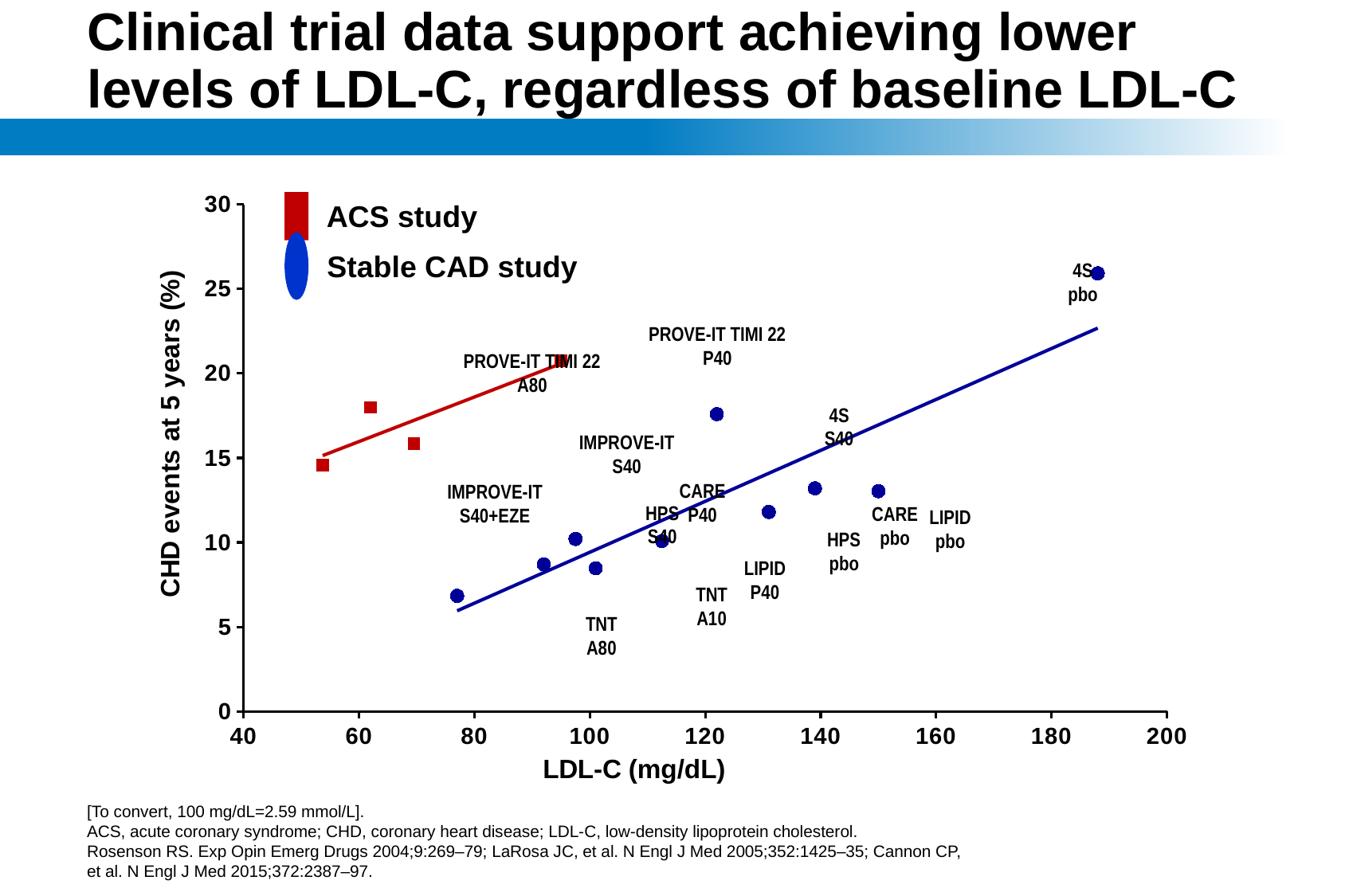

# Clinical trial data support achieving lower levels of LDL-C, regardless of baseline LDL-C

### Chart

| Category |  |  |
|---|---|---|
4S
pbo
PROVE-IT TIMI 22
P40
PROVE-IT TIMI 22
A80
4S
S40
IMPROVE-IT
S40
CARE
P40
IMPROVE-IT
S40+EZE
HPS
S40
CARE
pbo
LIPID
pbo
HPS
pbo
LIPID
P40
TNT
A10
TNT
A80

ACS study

Stable CAD study

[To convert, 100 mg/dL=2.59 mmol/L].
ACS, acute coronary syndrome; CHD, coronary heart disease; LDL-C, low-density lipoprotein cholesterol.
Rosenson RS. Exp Opin Emerg Drugs 2004;9:269–79; LaRosa JC, et al. N Engl J Med 2005;352:1425–35; Cannon CP, et al. N Engl J Med 2015;372:2387–97.